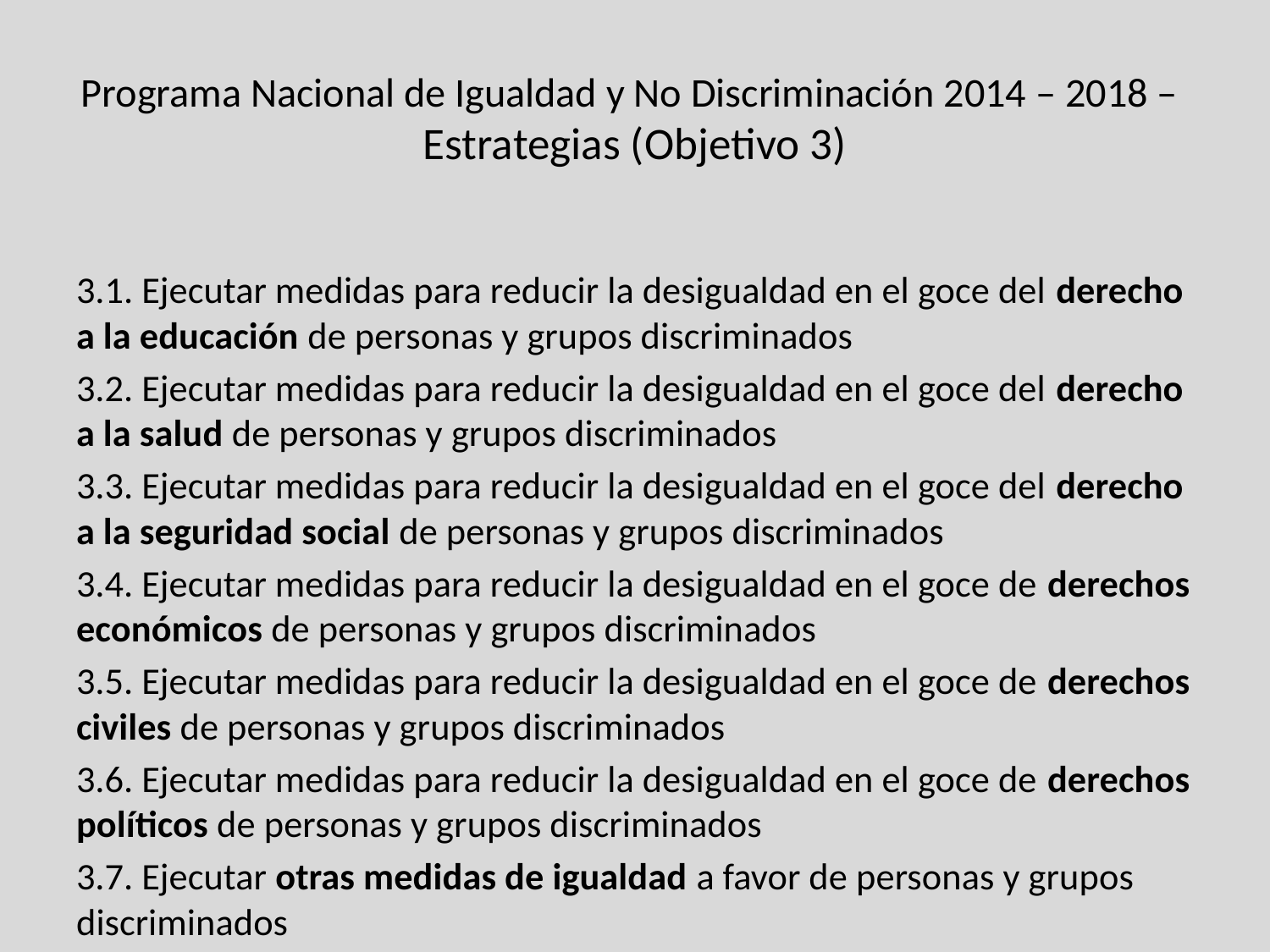

# Programa Nacional de Igualdad y No Discriminación 2014 – 2018 – Estrategias (Objetivo 3)
3.1. Ejecutar medidas para reducir la desigualdad en el goce del derecho a la educación de personas y grupos discriminados
3.2. Ejecutar medidas para reducir la desigualdad en el goce del derecho a la salud de personas y grupos discriminados
3.3. Ejecutar medidas para reducir la desigualdad en el goce del derecho a la seguridad social de personas y grupos discriminados
3.4. Ejecutar medidas para reducir la desigualdad en el goce de derechos económicos de personas y grupos discriminados
3.5. Ejecutar medidas para reducir la desigualdad en el goce de derechos civiles de personas y grupos discriminados
3.6. Ejecutar medidas para reducir la desigualdad en el goce de derechos políticos de personas y grupos discriminados
3.7. Ejecutar otras medidas de igualdad a favor de personas y grupos discriminados